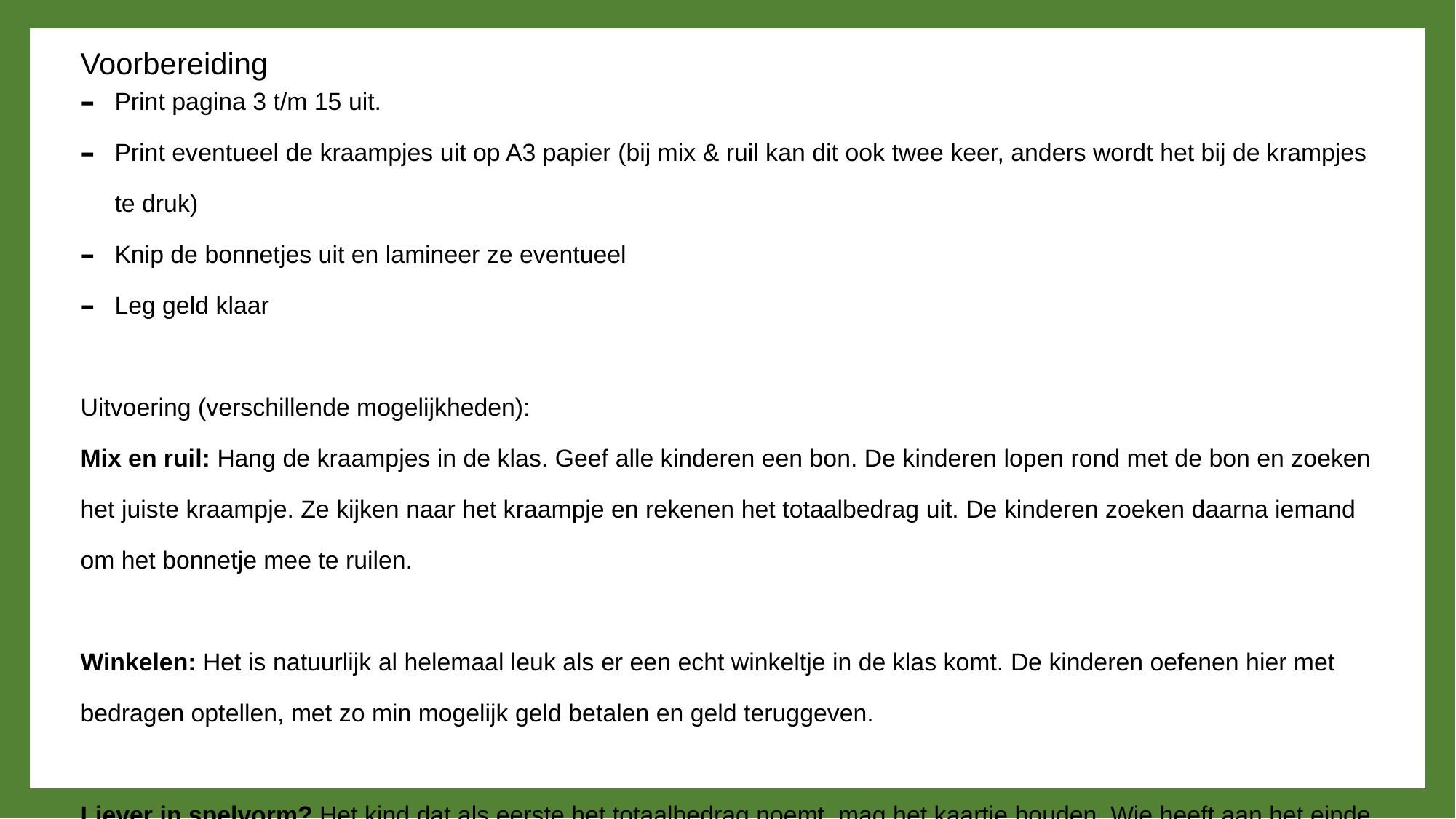

Voorbereiding
Print pagina 3 t/m 15 uit.
Print eventueel de kraampjes uit op A3 papier (bij mix & ruil kan dit ook twee keer, anders wordt het bij de krampjes te druk)
Knip de bonnetjes uit en lamineer ze eventueel
Leg geld klaar

Uitvoering (verschillende mogelijkheden):
Mix en ruil: Hang de kraampjes in de klas. Geef alle kinderen een bon. De kinderen lopen rond met de bon en zoeken het juiste kraampje. Ze kijken naar het kraampje en rekenen het totaalbedrag uit. De kinderen zoeken daarna iemand om het bonnetje mee te ruilen.

Winkelen: Het is natuurlijk al helemaal leuk als er een echt winkeltje in de klas komt. De kinderen oefenen hier met bedragen optellen, met zo min mogelijk geld betalen en geld teruggeven.

Liever in spelvorm? Het kind dat als eerste het totaalbedrag noemt, mag het kaartje houden. Wie heeft aan het einde de meeste kaartjes?

Je kunt natuurlijk zelf ook sommen bedenken bij de kraampjes en deze klassikaal met de kinderen bespreken. Laat de marktkraampjes dan op het bord zien. De kinderen schrijven het antwoord op hun wisbordje.